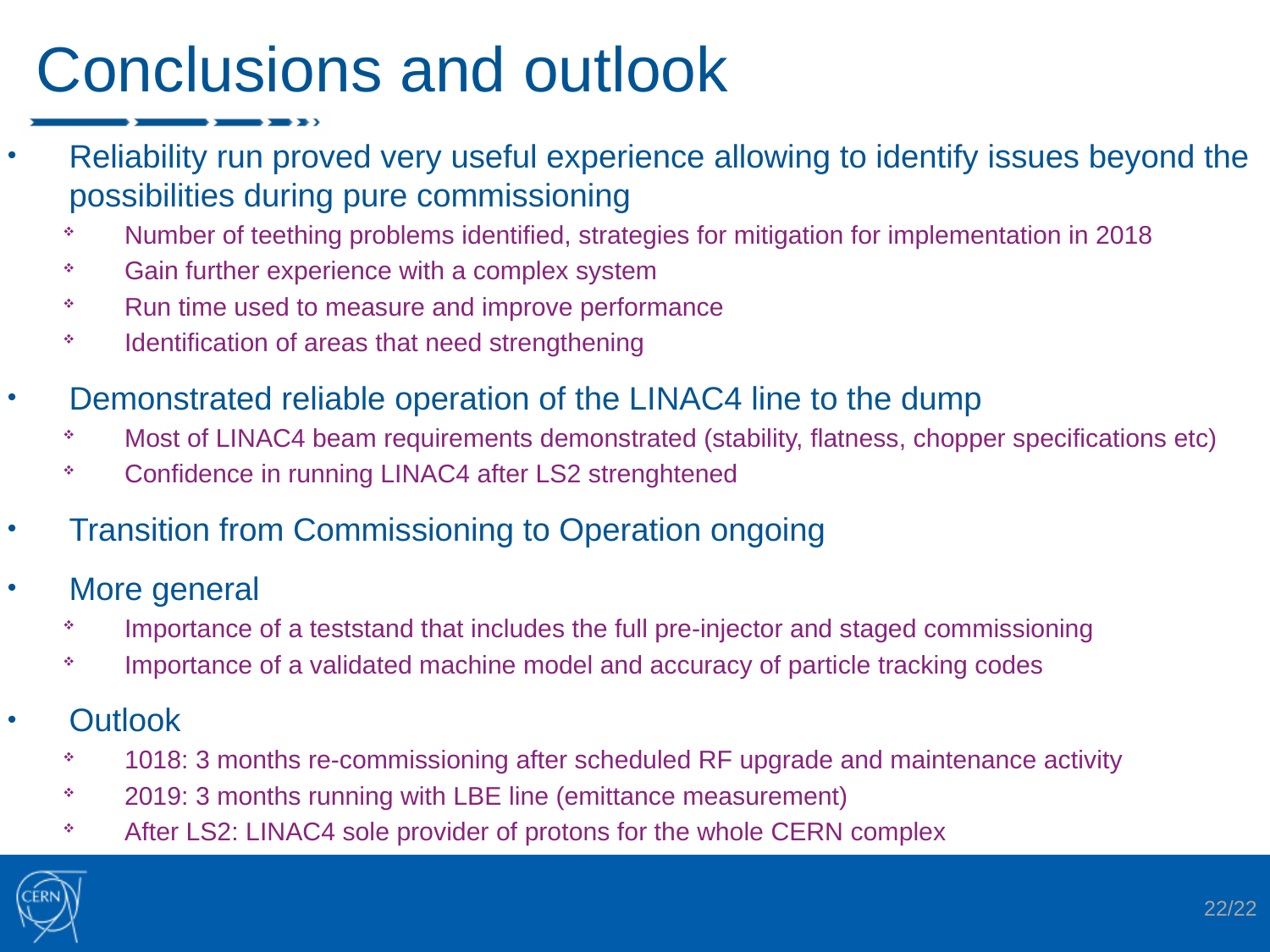

# Conclusions and outlook
Reliability run proved very useful experience allowing to identify issues beyond the possibilities during pure commissioning
Number of teething problems identified, strategies for mitigation for implementation in 2018
Gain further experience with a complex system
Run time used to measure and improve performance
Identification of areas that need strengthening

Demonstrated reliable operation of the LINAC4 line to the dump
Most of LINAC4 beam requirements demonstrated (stability, flatness, chopper specifications etc)
Confidence in running LINAC4 after LS2 strenghtened

Transition from Commissioning to Operation ongoing

More general
Importance of a teststand that includes the full pre-injector and staged commissioning
Importance of a validated machine model and accuracy of particle tracking codes

Outlook
1018: 3 months re-commissioning after scheduled RF upgrade and maintenance activity
2019: 3 months running with LBE line (emittance measurement)
After LS2: LINAC4 sole provider of protons for the whole CERN complex
22/22